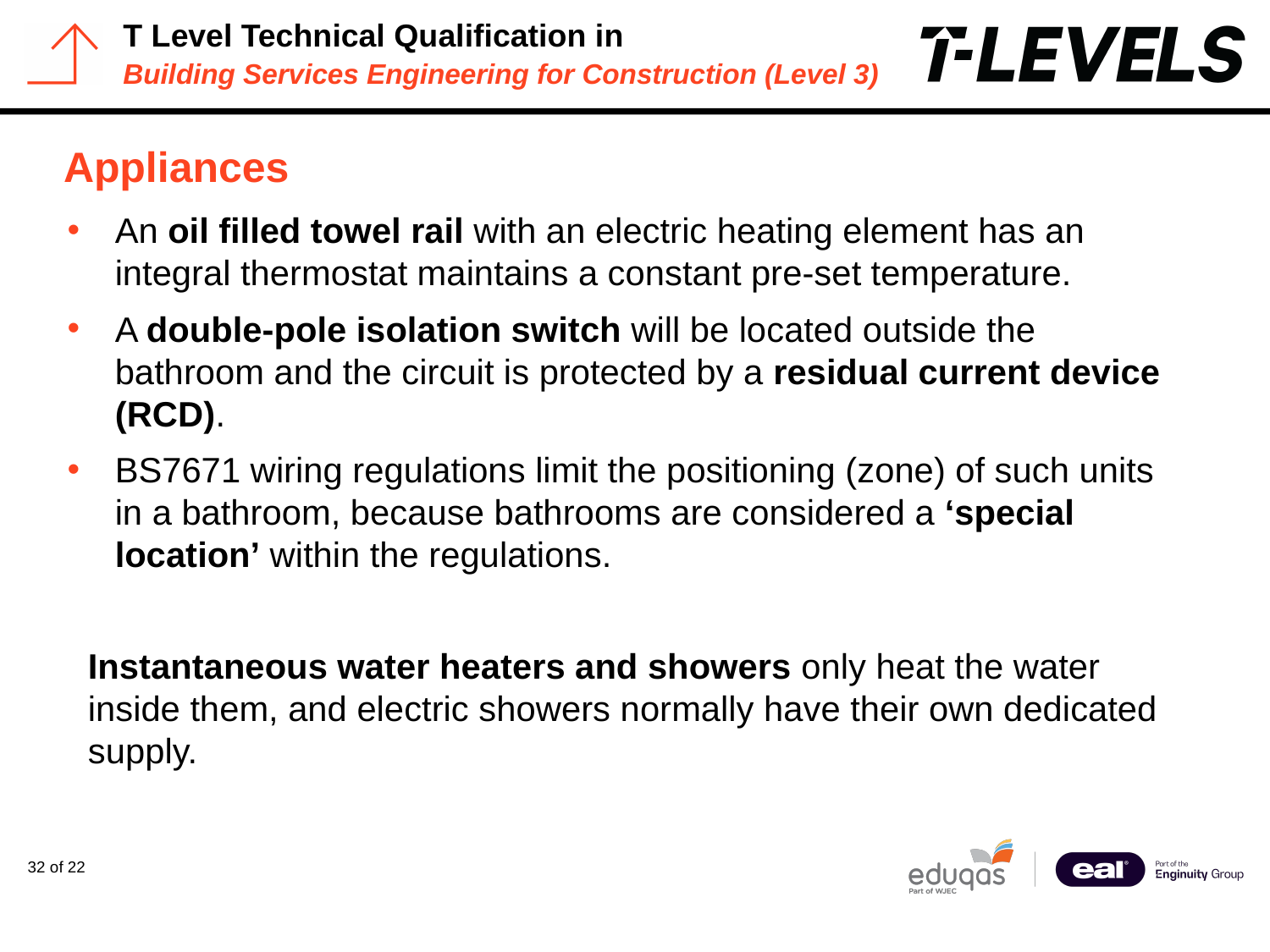

# Appliances
An oil filled towel rail with an electric heating element has an integral thermostat maintains a constant pre-set temperature.
A double-pole isolation switch will be located outside the bathroom and the circuit is protected by a residual current device (RCD).
BS7671 wiring regulations limit the positioning (zone) of such units in a bathroom, because bathrooms are considered a ‘special location’ within the regulations.

Instantaneous water heaters and showers only heat the water inside them, and electric showers normally have their own dedicated supply.